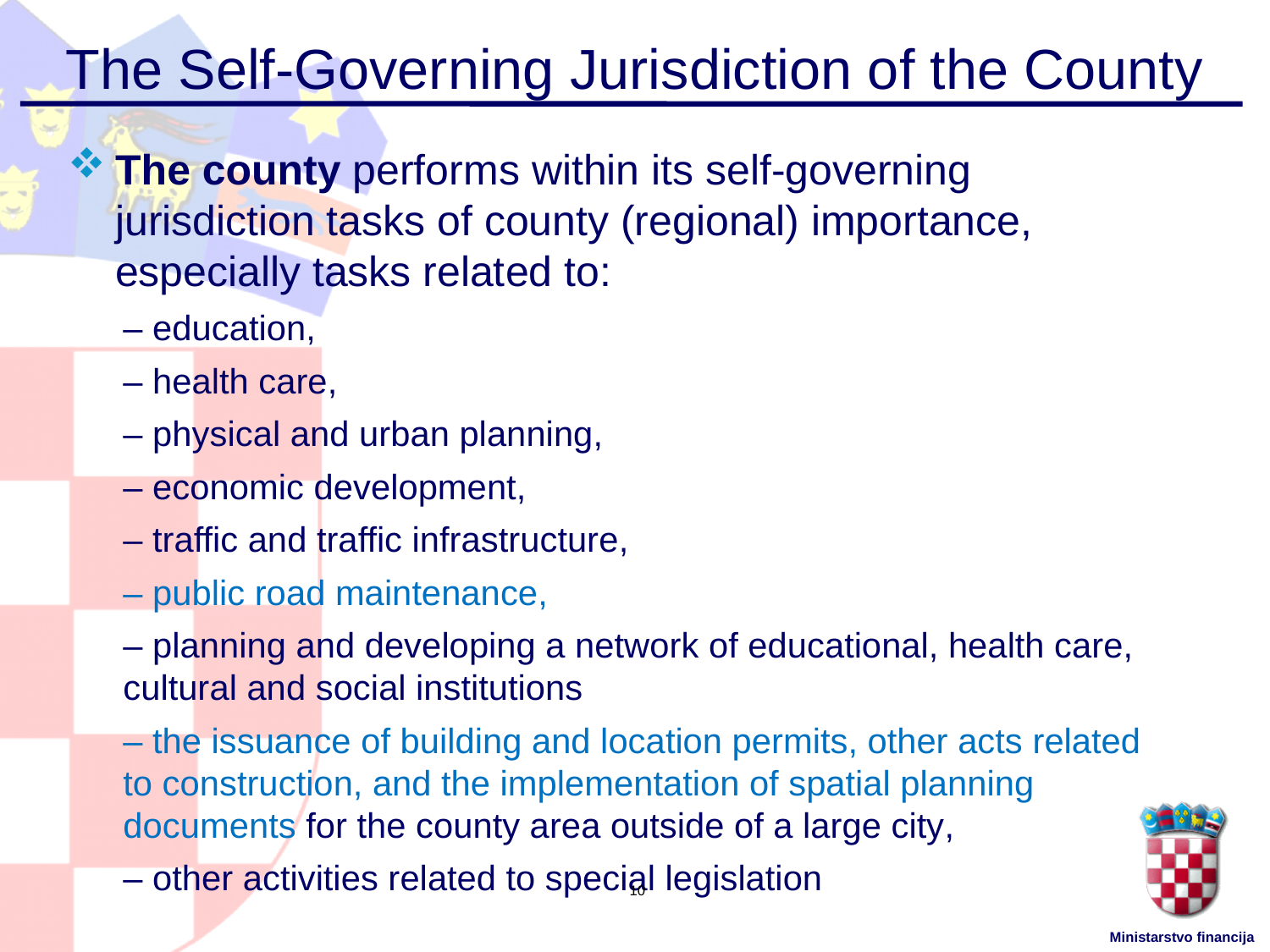

# The Self-Governing Jurisdiction of the County
The county performs within its self-governing jurisdiction tasks of county (regional) importance, especially tasks related to:
– education,
– health care,
– physical and urban planning,
– economic development,
– traffic and traffic infrastructure,
– public road maintenance,
– planning and developing a network of educational, health care, cultural and social institutions
– the issuance of building and location permits, other acts related to construction, and the implementation of spatial planning documents for the county area outside of a large city,
– other activities related to special legislation

10